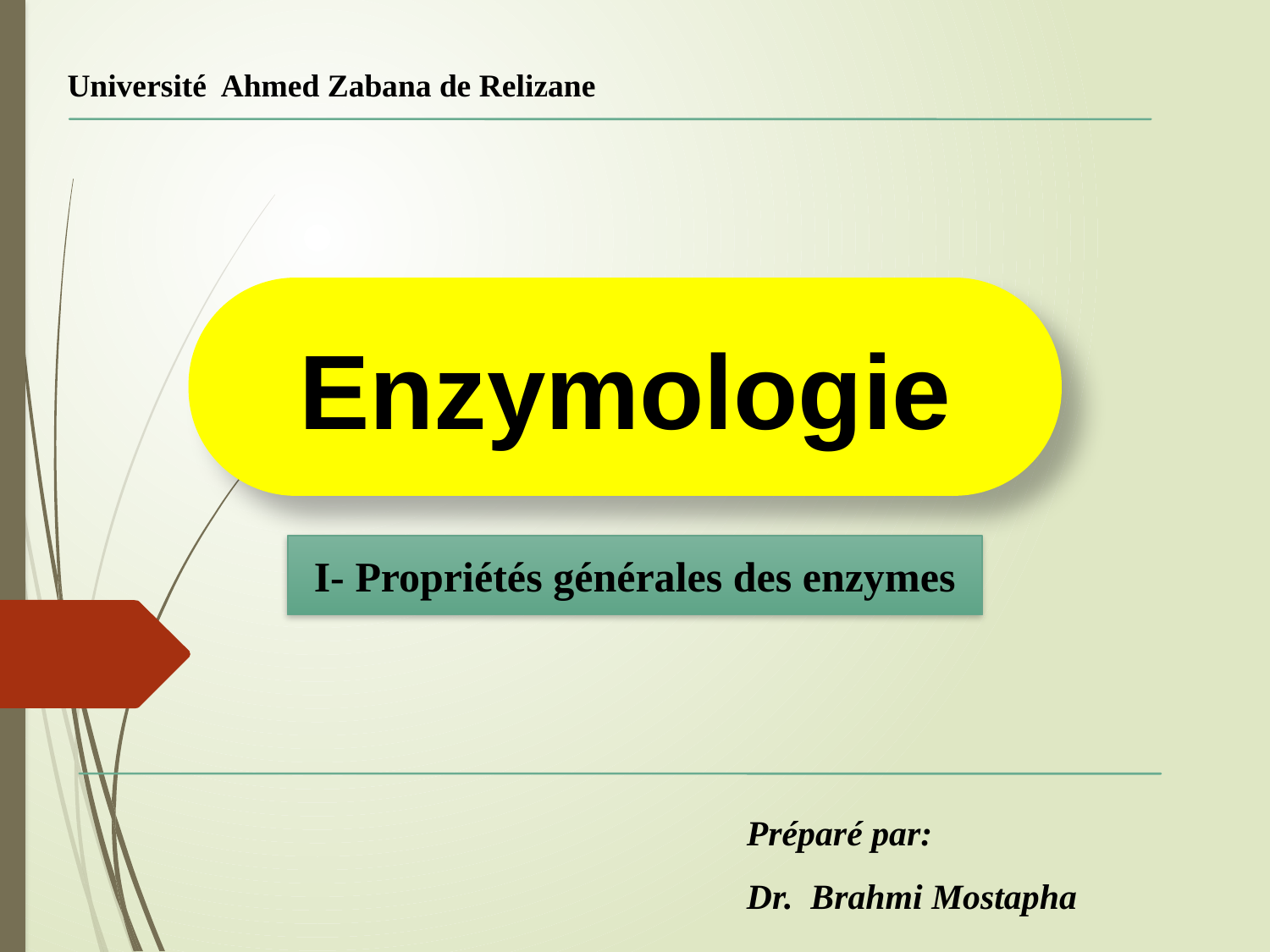

Université  Ahmed Zabana de Relizane
Enzymologie
I- Propriétés générales des enzymes
Préparé par:
Dr.  Brahmi Mostapha